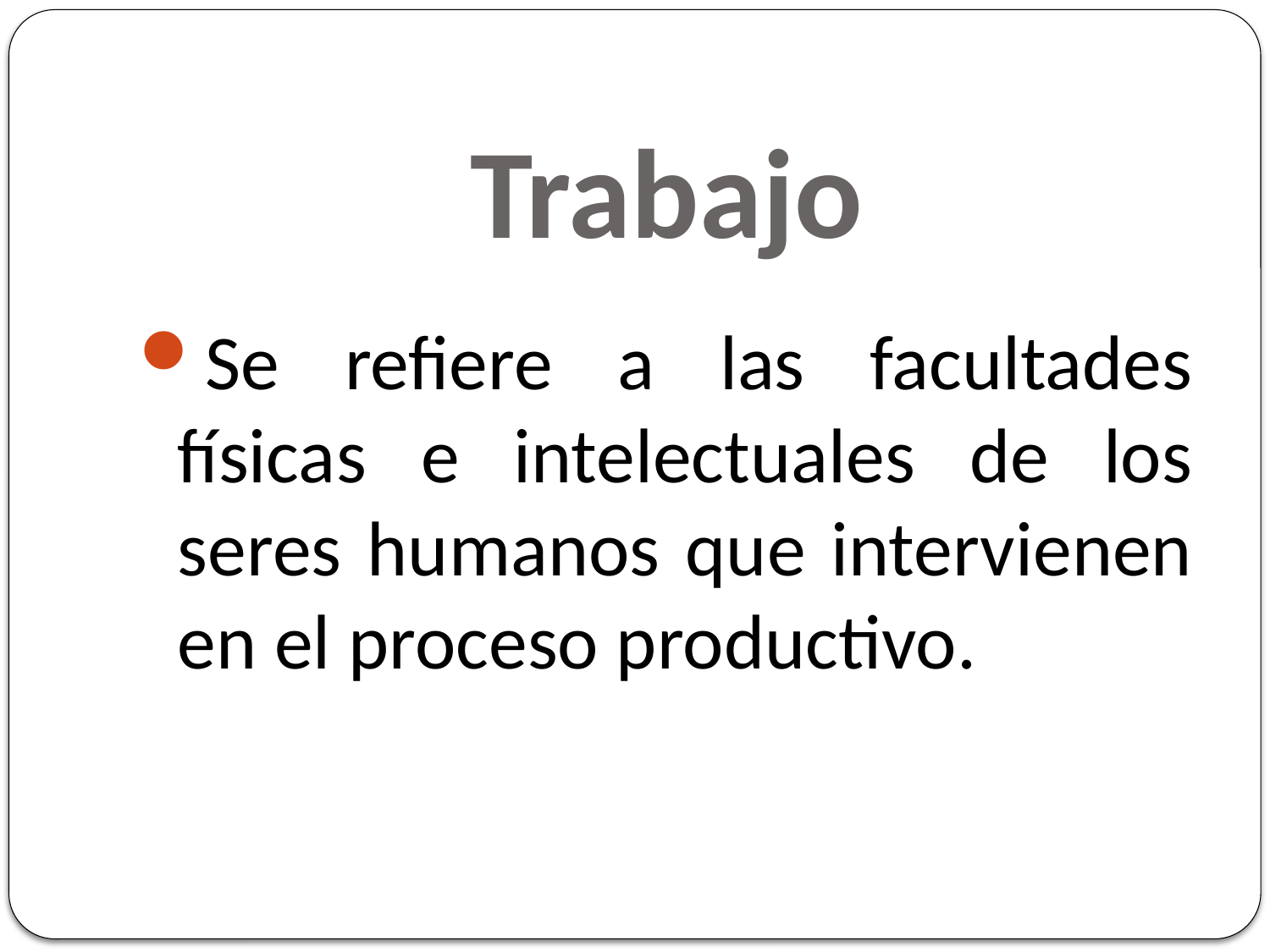

# Trabajo
Se refiere a las facultades físicas e intelectuales de los seres humanos que intervienen en el proceso productivo.